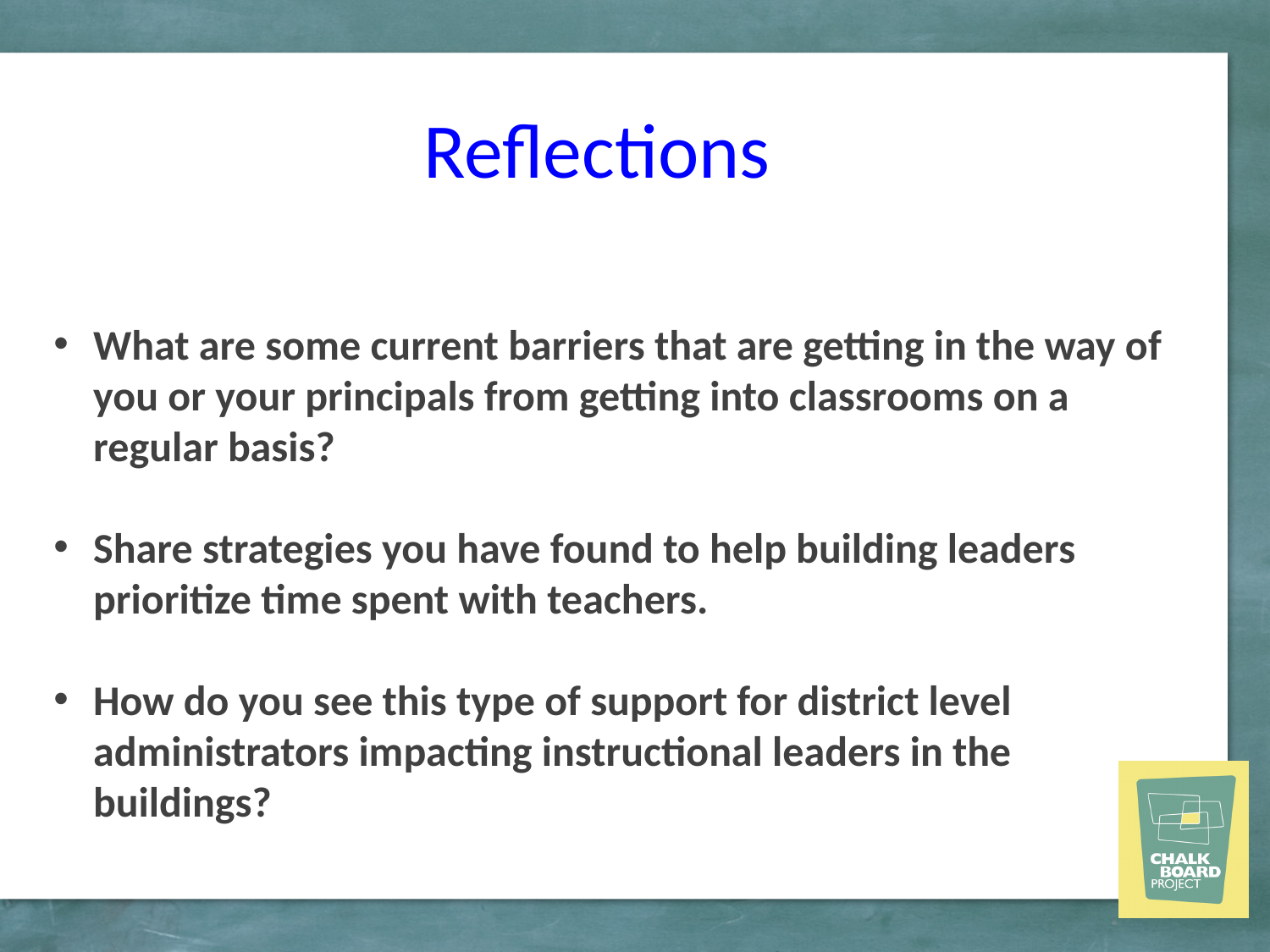

# Reflections
What are some current barriers that are getting in the way of you or your principals from getting into classrooms on a regular basis?

Share strategies you have found to help building leaders prioritize time spent with teachers.

How do you see this type of support for district level administrators impacting instructional leaders in the buildings?